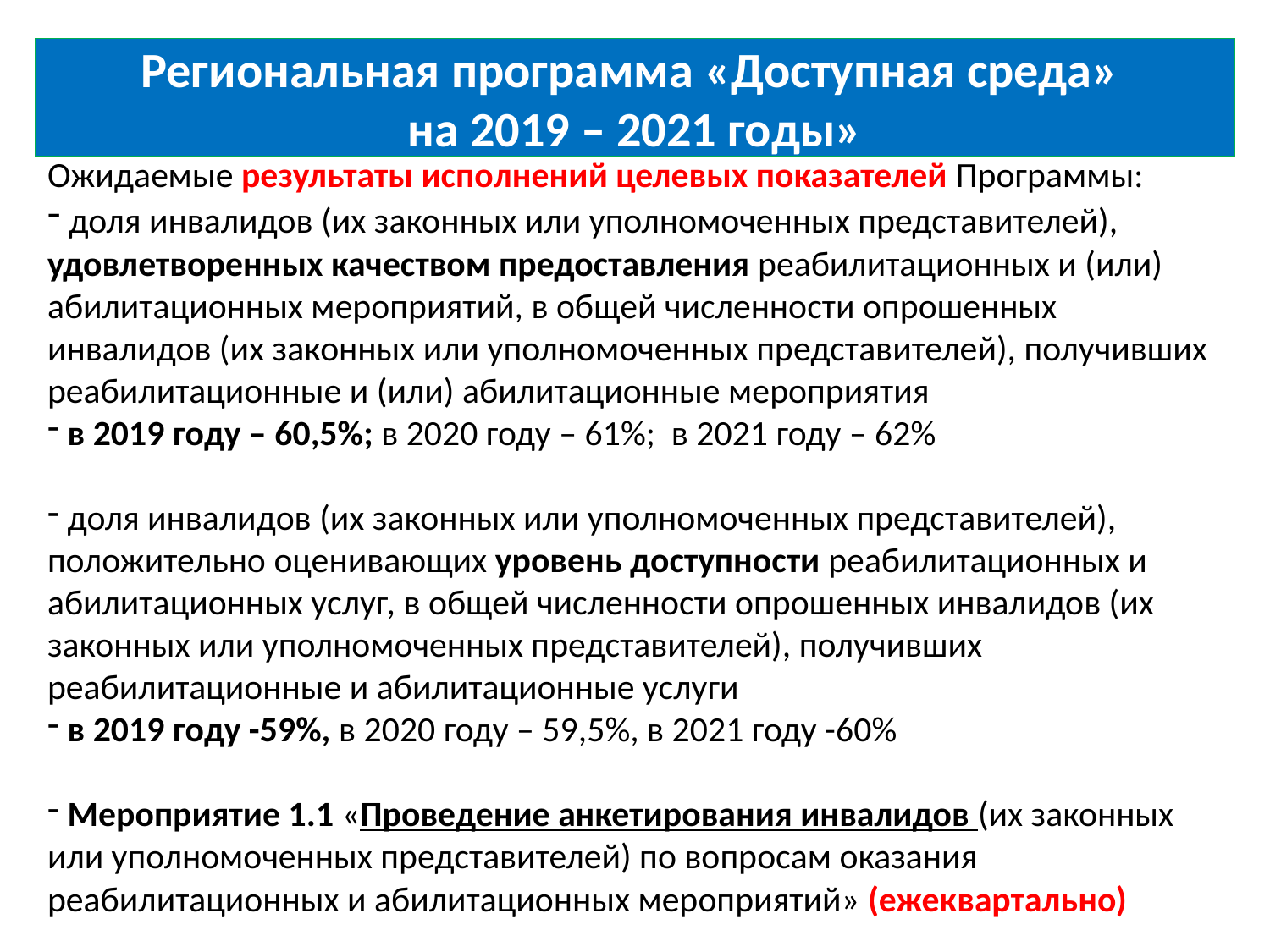

# Региональная программа «Доступная среда» на 2019 – 2021 годы»
Ожидаемые результаты исполнений целевых показателей Программы:
 доля инвалидов (их законных или уполномоченных представителей), удовлетворенных качеством предоставления реабилитационных и (или) абилитационных мероприятий, в общей численности опрошенных инвалидов (их законных или уполномоченных представителей), получивших реабилитационные и (или) абилитационные мероприятия
 в 2019 году – 60,5%; в 2020 году – 61%;  в 2021 году – 62%

 доля инвалидов (их законных или уполномоченных представителей), положительно оценивающих уровень доступности реабилитационных и абилитационных услуг, в общей численности опрошенных инвалидов (их законных или уполномоченных представителей), получивших реабилитационные и абилитационные услуги
 в 2019 году -59%, в 2020 году – 59,5%, в 2021 году -60%

 Мероприятие 1.1 «Проведение анкетирования инвалидов (их законных или уполномоченных представителей) по вопросам оказания реабилитационных и абилитационных мероприятий» (ежеквартально)